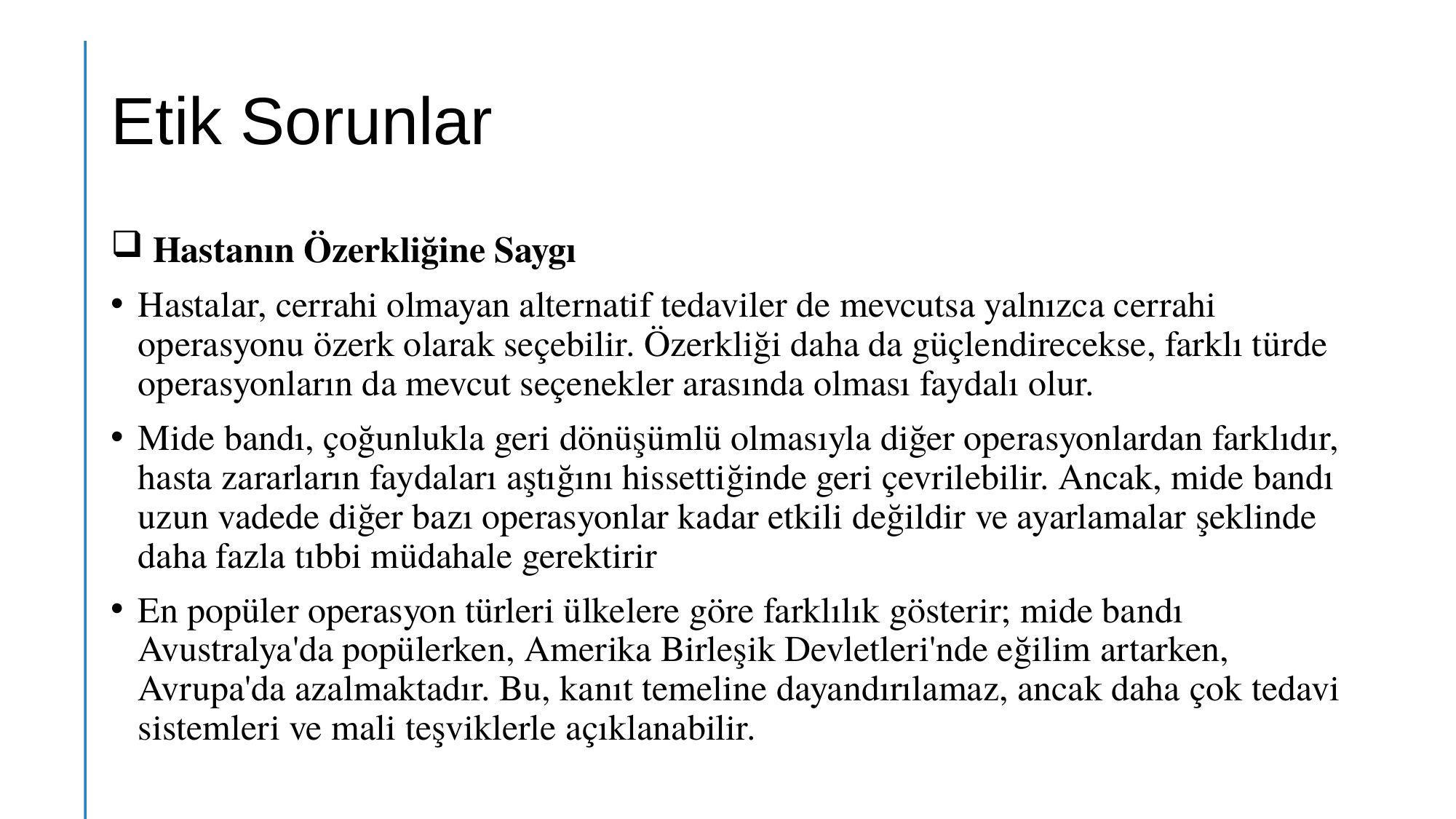

# Etik Sorunlar
 Hastanın Özerkliğine Saygı
Hastalar, cerrahi olmayan alternatif tedaviler de mevcutsa yalnızca cerrahi operasyonu özerk olarak seçebilir. Özerkliği daha da güçlendirecekse, farklı türde operasyonların da mevcut seçenekler arasında olması faydalı olur.
Mide bandı, çoğunlukla geri dönüşümlü olmasıyla diğer operasyonlardan farklıdır, hasta zararların faydaları aştığını hissettiğinde geri çevrilebilir. Ancak, mide bandı uzun vadede diğer bazı operasyonlar kadar etkili değildir ve ayarlamalar şeklinde daha fazla tıbbi müdahale gerektirir
En popüler operasyon türleri ülkelere göre farklılık gösterir; mide bandı Avustralya'da popülerken, Amerika Birleşik Devletleri'nde eğilim artarken, Avrupa'da azalmaktadır. Bu, kanıt temeline dayandırılamaz, ancak daha çok tedavi sistemleri ve mali teşviklerle açıklanabilir.